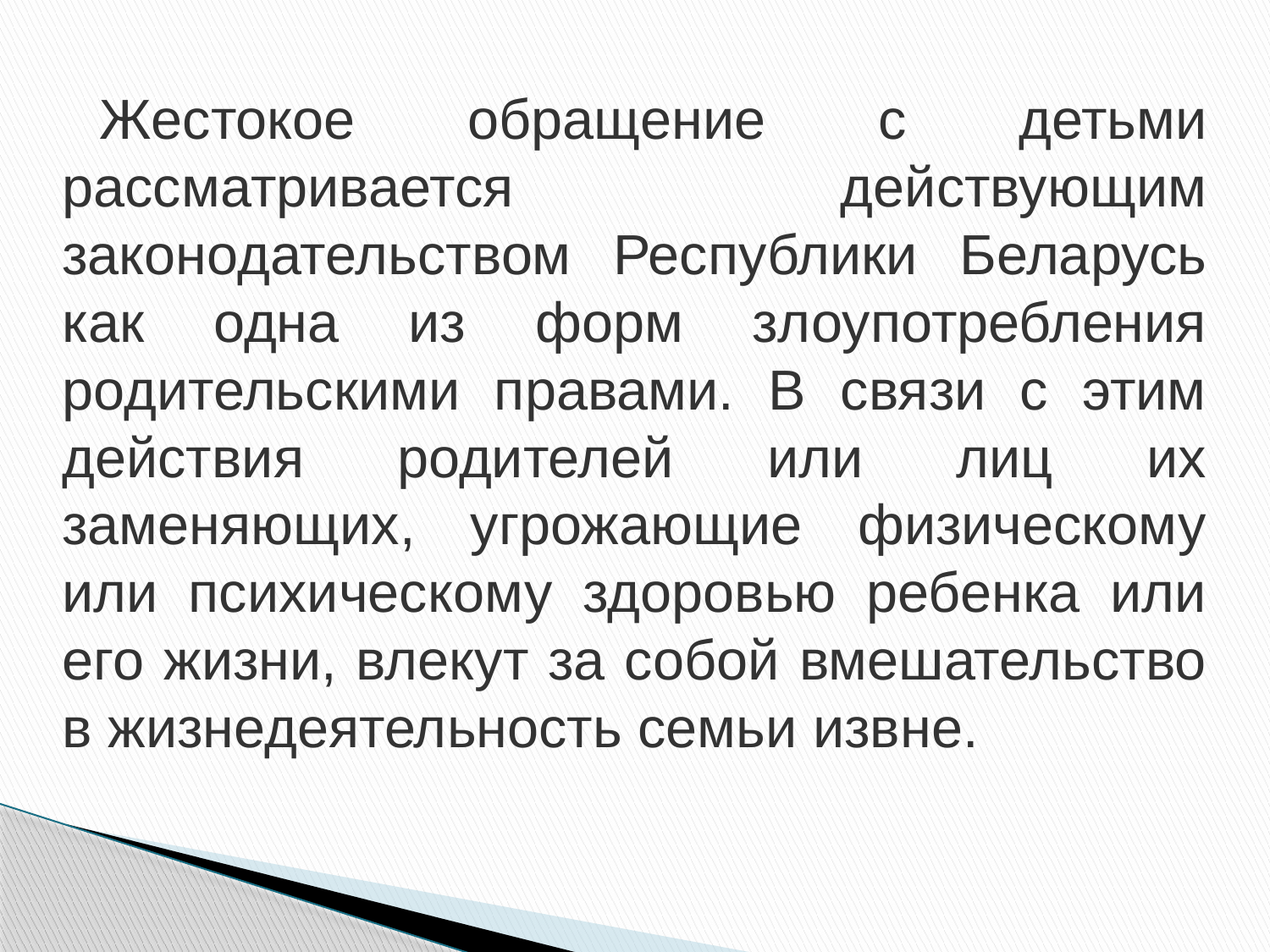

Жестокое обращение с детьми рассматривается действующим законодательством Республики Беларусь как одна из форм злоупотребления родительскими правами. В связи с этим действия родителей или лиц их заменяющих, угрожающие физическому или психическому здоровью ребенка или его жизни, влекут за собой вмешательство в жизнедеятельность семьи извне.